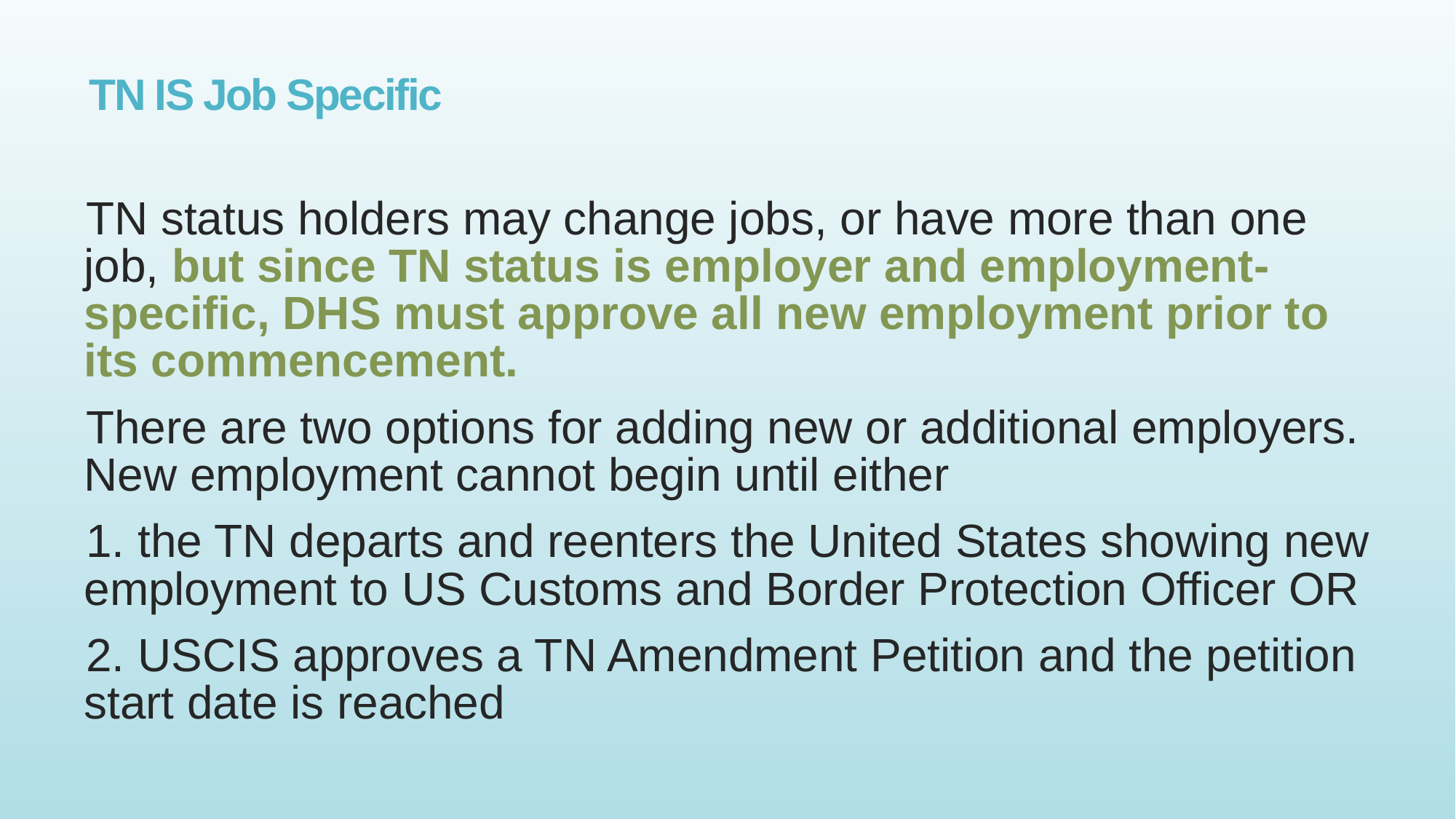

# TN IS Job Specific
TN status holders may change jobs, or have more than one job, but since TN status is employer and employment-specific, DHS must approve all new employment prior to its commencement.
There are two options for adding new or additional employers. New employment cannot begin until either
1. the TN departs and reenters the United States showing new employment to US Customs and Border Protection Officer OR
2. USCIS approves a TN Amendment Petition and the petition start date is reached